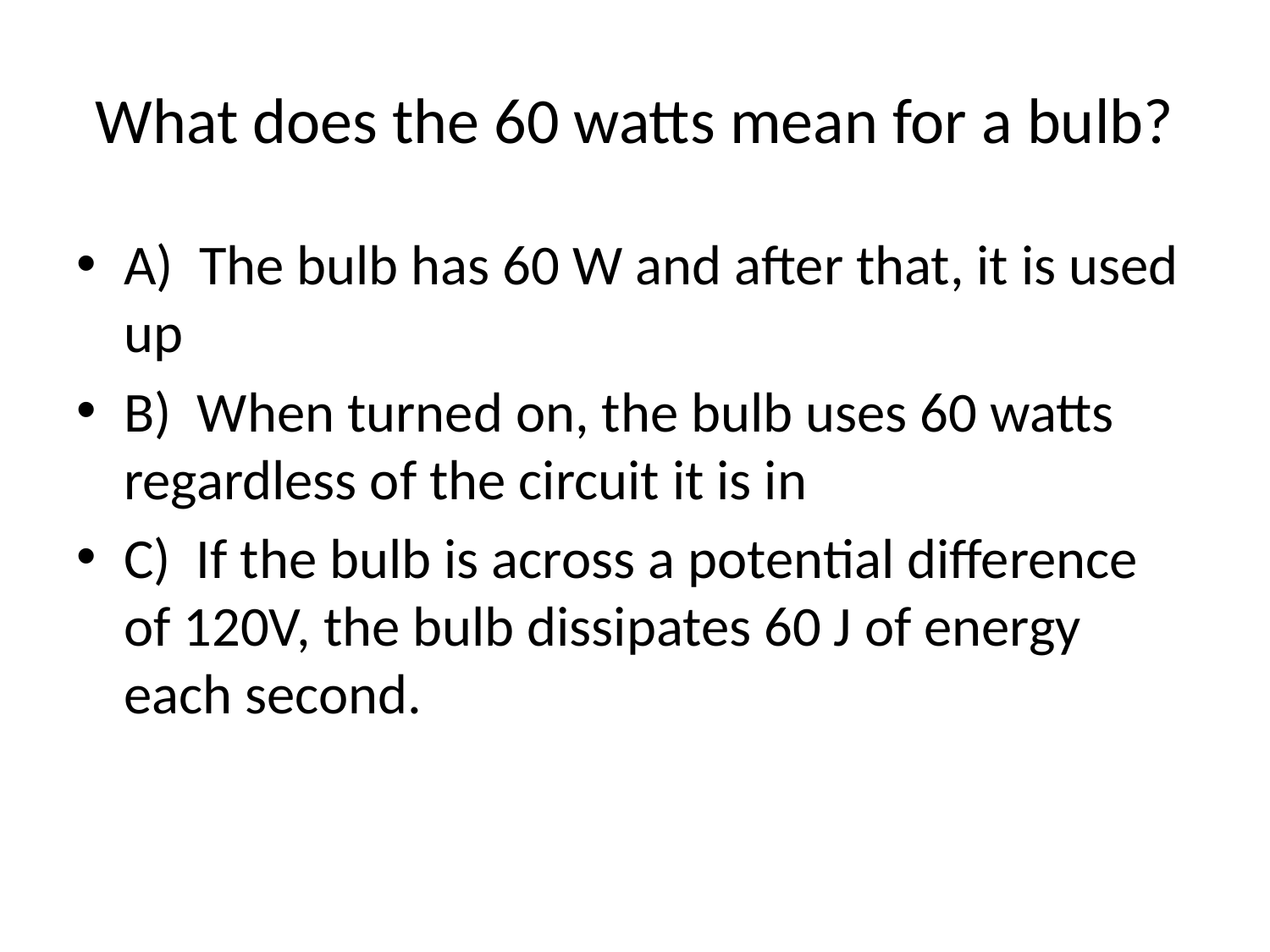

# What does the 60 watts mean for a bulb?
A)  The bulb has 60 W and after that, it is used up
B)  When turned on, the bulb uses 60 watts regardless of the circuit it is in
C)  If the bulb is across a potential difference of 120V, the bulb dissipates 60 J of energy each second.